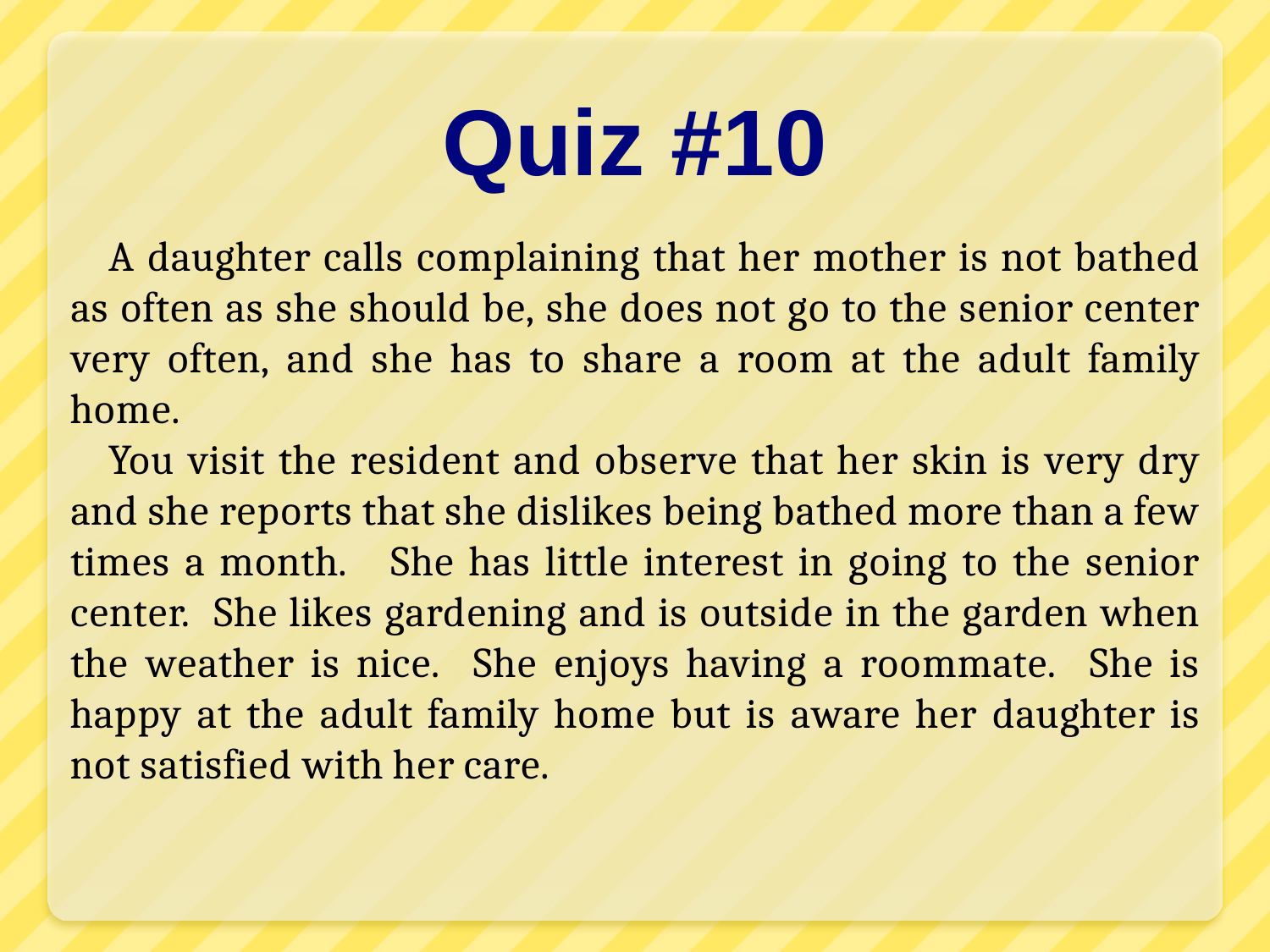

# Quiz #10
A daughter calls complaining that her mother is not bathed as often as she should be, she does not go to the senior center very often, and she has to share a room at the adult family home.
You visit the resident and observe that her skin is very dry and she reports that she dislikes being bathed more than a few times a month.   She has little interest in going to the senior center.  She likes gardening and is outside in the garden when the weather is nice.  She enjoys having a roommate.  She is happy at the adult family home but is aware her daughter is not satisfied with her care.